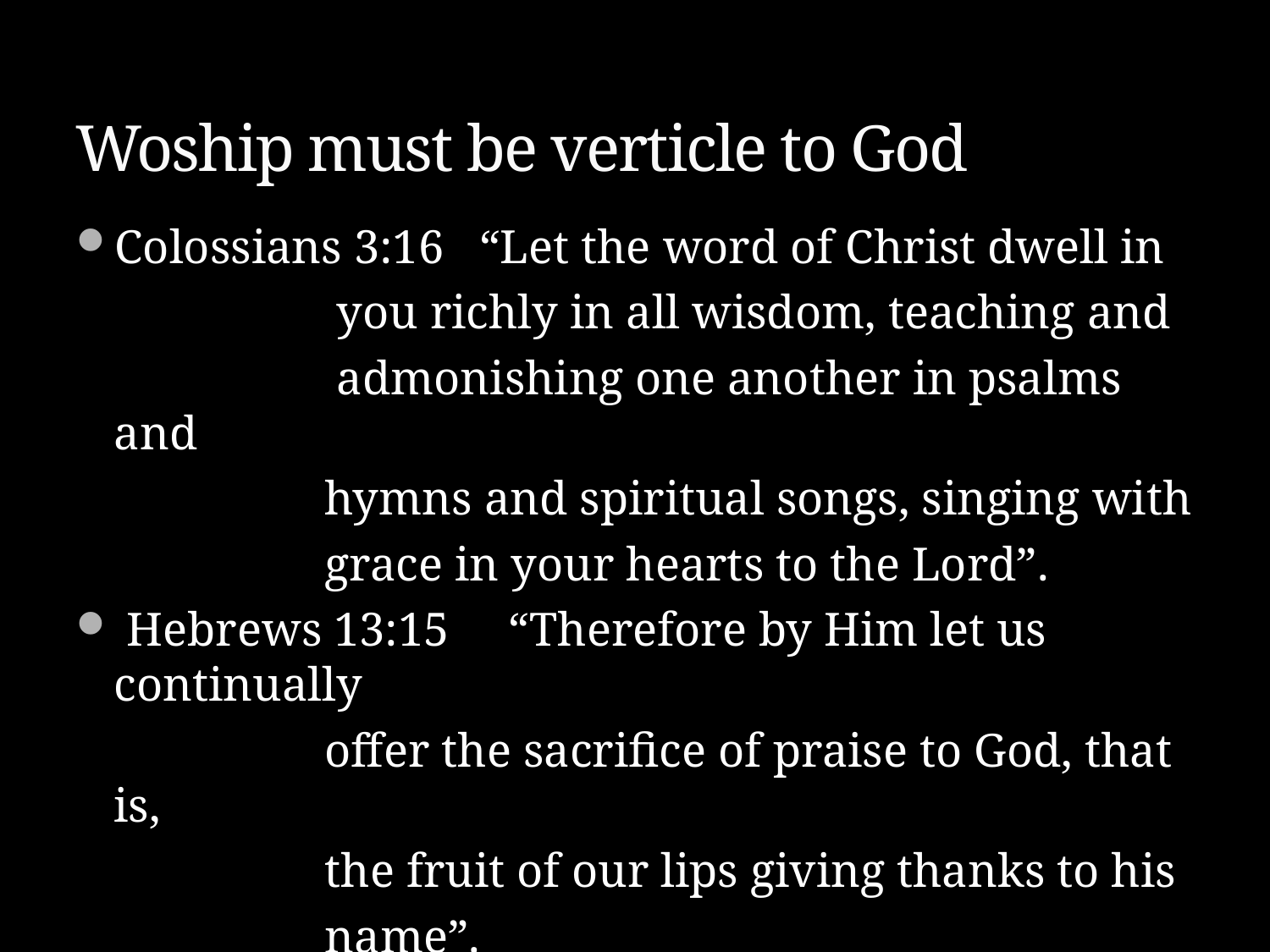

# Woship must be verticle to God
Colossians 3:16   “Let the word of Christ dwell in
                      you richly in all wisdom, teaching and
                      admonishing one another in psalms and
                     hymns and spiritual songs, singing with
                     grace in your hearts to the Lord”.
 Hebrews 13:15     “Therefore by Him let us continually
                     offer the sacrifice of praise to God, that is,
                     the fruit of our lips giving thanks to his
                     name”.